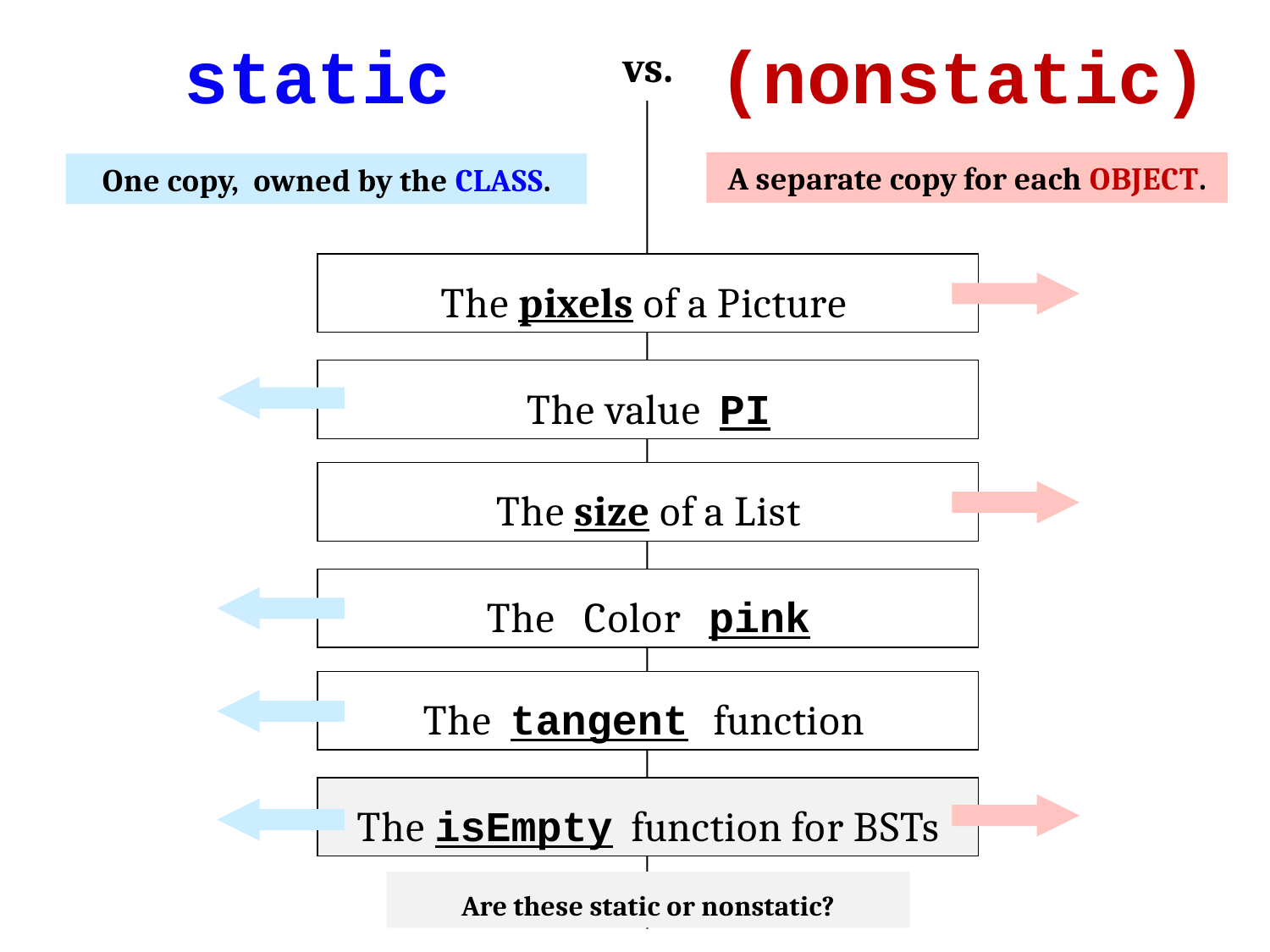

vs.
static
(nonstatic)

A separate copy for each OBJECT.
One copy,  owned by the CLASS.
The pixels of a Picture

The value  PI

The size of a List

The   Color   pink

The  tangent function

The isEmpty  function for BSTs

Are these static or nonstatic?